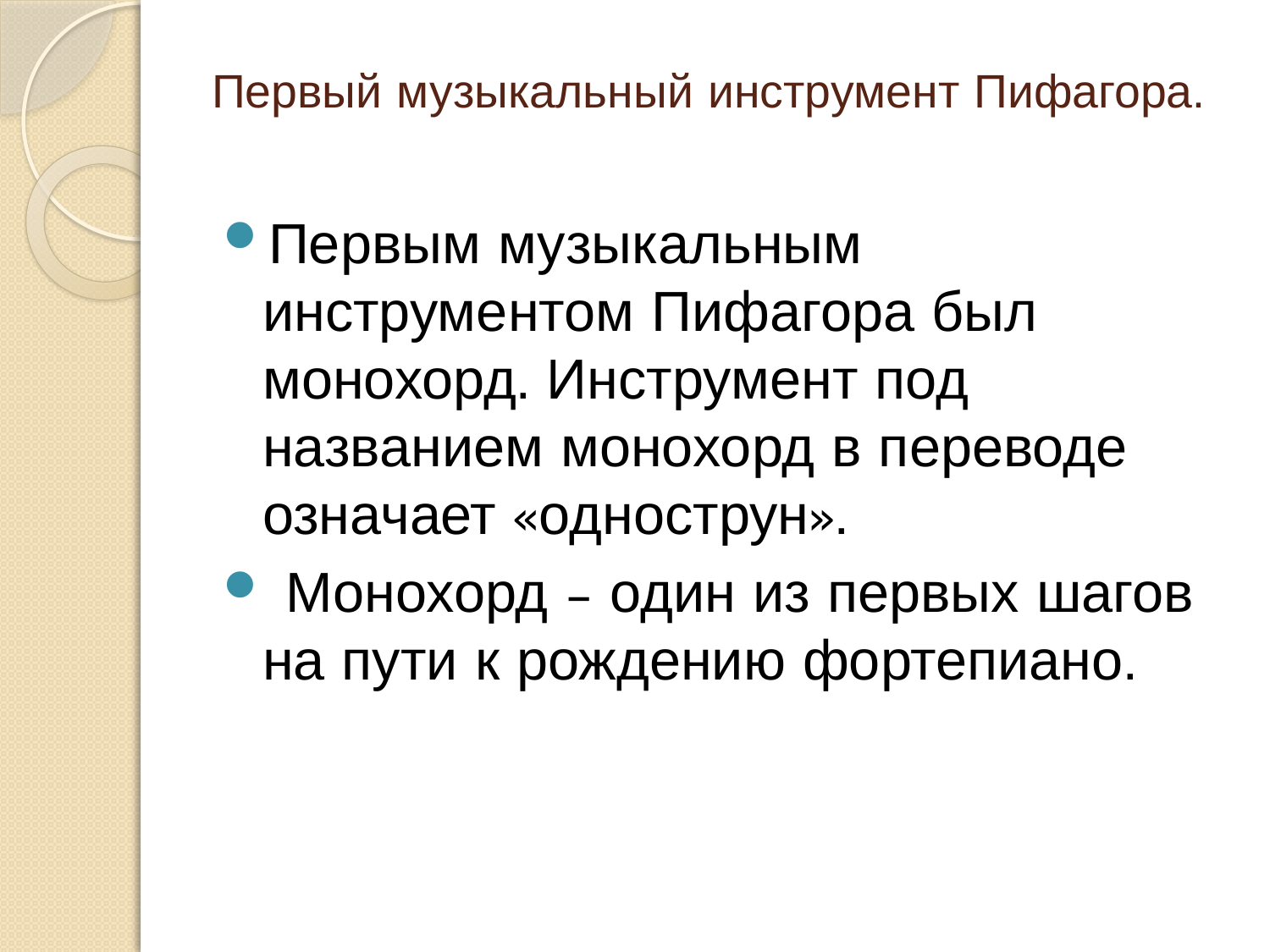

# Первый музыкальный инструмент Пифагора.
Первым музыкальным инструментом Пифагора был монохорд. Инструмент под названием монохорд в переводе означает «однострун».
 Монохорд – один из первых шагов на пути к рождению фортепиано.